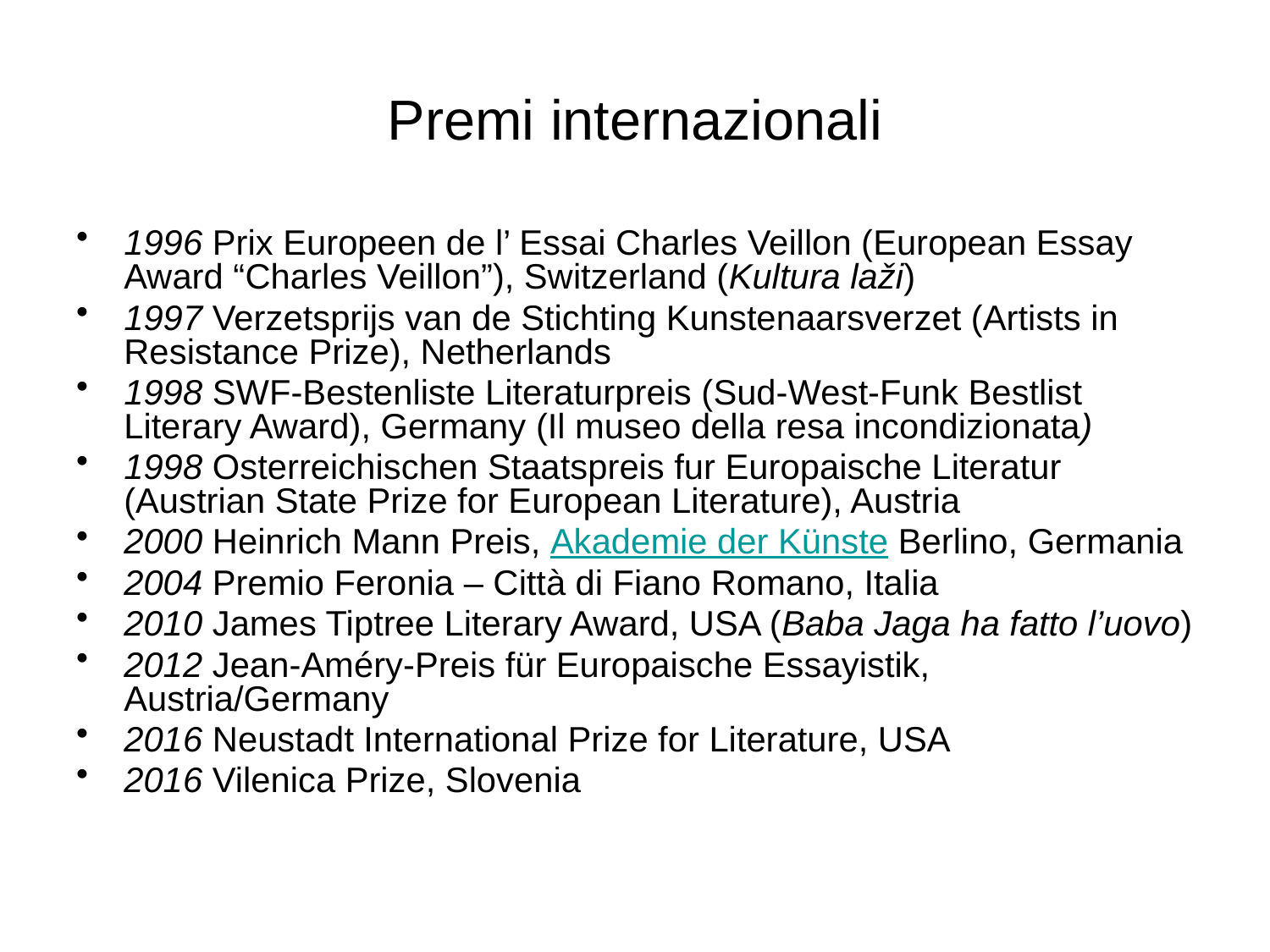

# Premi internazionali
1996 Prix Europeen de l’ Essai Charles Veillon (European Essay Award “Charles Veillon”), Switzerland (Kultura laži)
1997 Verzetsprijs van de Stichting Kunstenaarsverzet (Artists in Resistance Prize), Netherlands
1998 SWF-Bestenliste Literaturpreis (Sud-West-Funk Bestlist Literary Award), Germany (Il museo della resa incondizionata)
1998 Osterreichischen Staatspreis fur Europaische Literatur (Austrian State Prize for European Literature), Austria
2000 Heinrich Mann Preis, Akademie der Künste Berlino, Germania
2004 Premio Feronia – Città di Fiano Romano, Italia
2010 James Tiptree Literary Award, USA (Baba Jaga ha fatto l’uovo)
2012 Jean-Améry-Preis für Europaische Essayistik, Austria/Germany
2016 Neustadt International Prize for Literature, USA
2016 Vilenica Prize, Slovenia